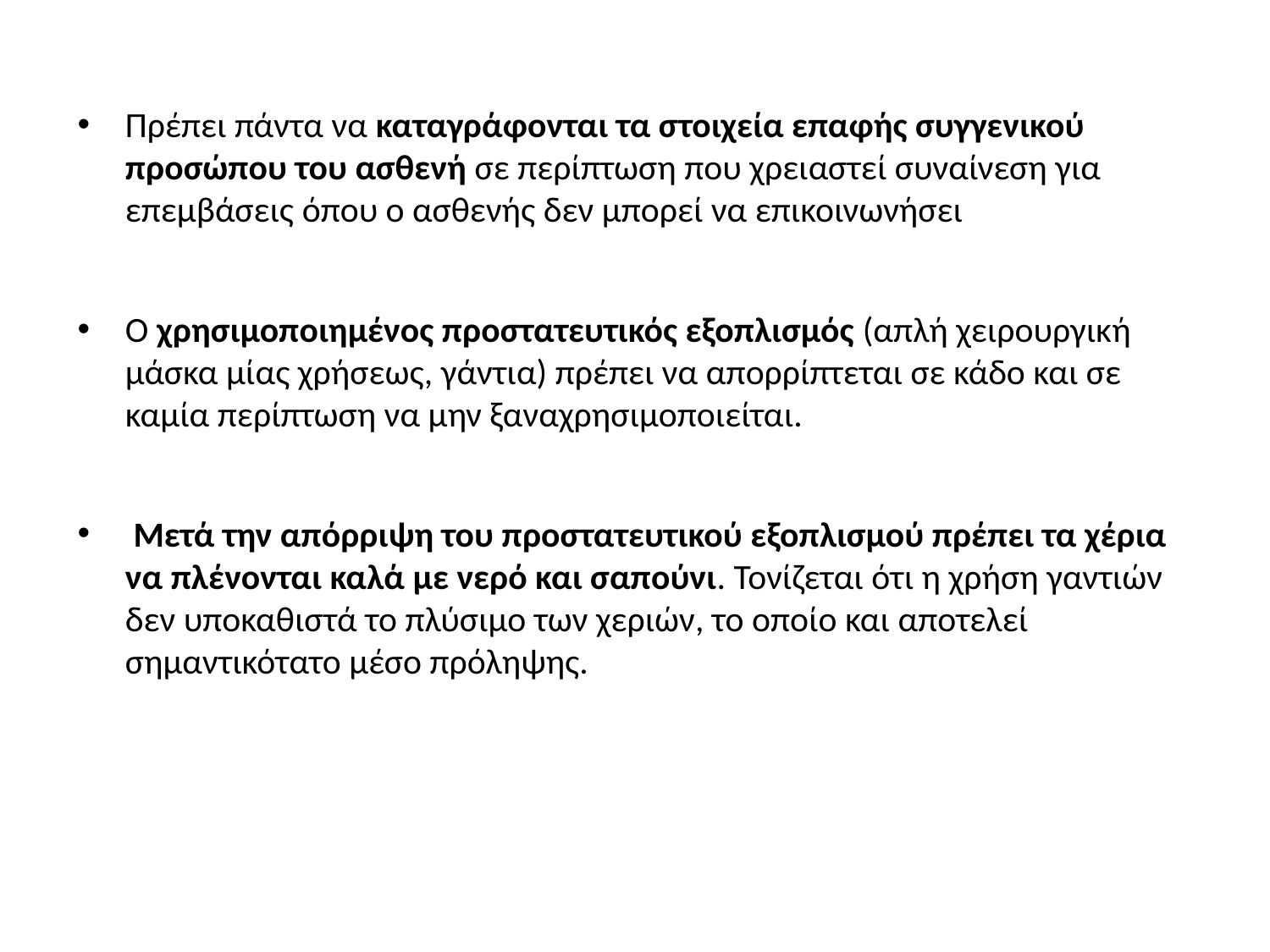

Πρέπει πάντα να καταγράφονται τα στοιχεία επαφής συγγενικού προσώπου του ασθενή σε περίπτωση που χρειαστεί συναίνεση για επεμβάσεις όπου ο ασθενής δεν μπορεί να επικοινωνήσει

Ο χρησιμοποιημένος προστατευτικός εξοπλισμός (απλή χειρουργική μάσκα μίας χρήσεως, γάντια) πρέπει να απορρίπτεται σε κάδο και σε καμία περίπτωση να μην ξαναχρησιμοποιείται.

 Μετά την απόρριψη του προστατευτικού εξοπλισμού πρέπει τα χέρια να πλένονται καλά με νερό και σαπούνι. Τονίζεται ότι η χρήση γαντιών δεν υποκαθιστά το πλύσιμο των χεριών, το οποίο και αποτελεί σημαντικότατο μέσο πρόληψης.